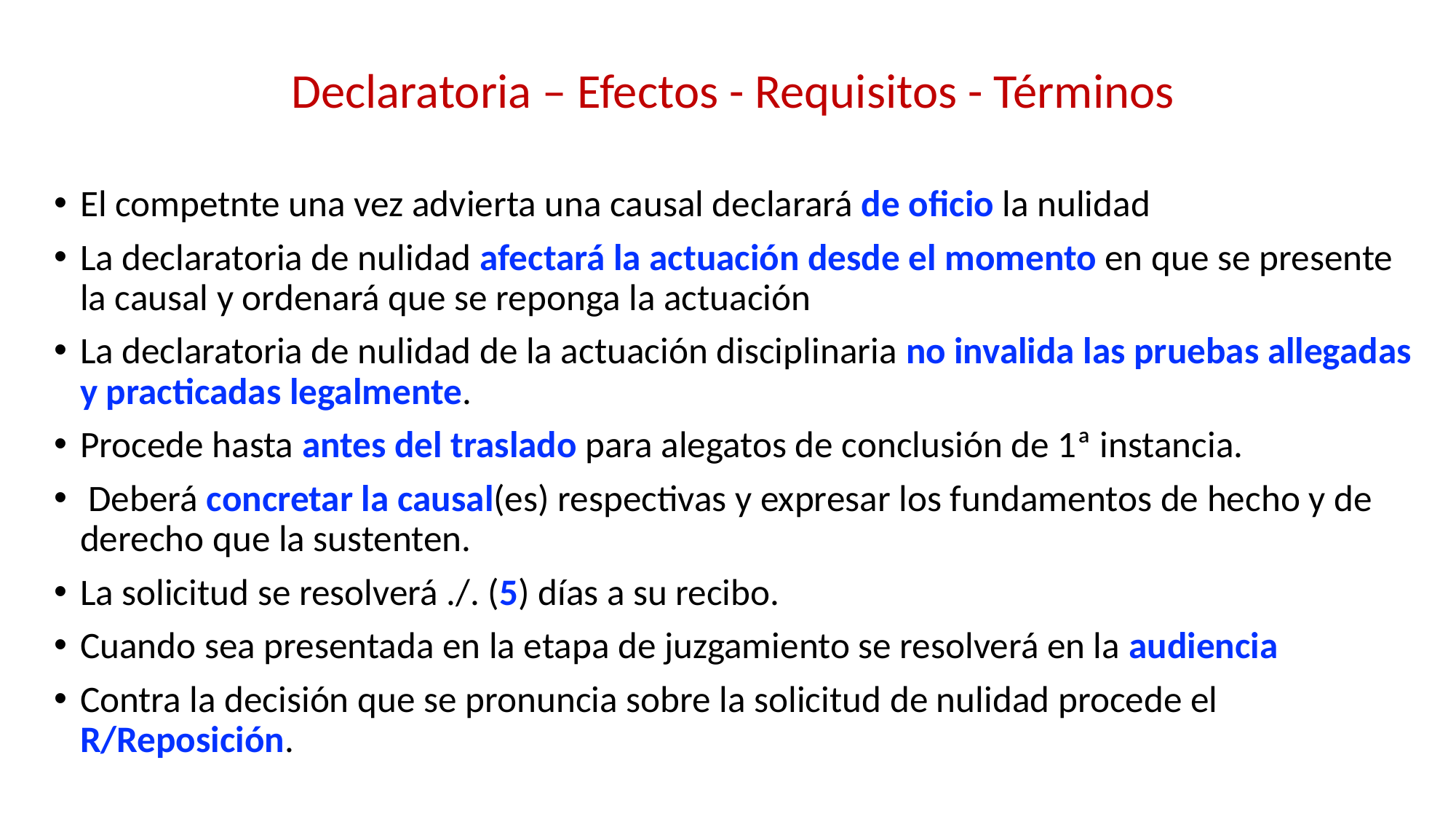

# Declaratoria – Efectos - Requisitos - Términos
El competnte una vez advierta una causal declarará de oficio la nulidad
La declaratoria de nulidad afectará la actuación desde el momento en que se presente la causal y ordenará que se reponga la actuación
La declaratoria de nulidad de la actuación disciplinaria no invalida las pruebas allegadas y practicadas legalmente.
Procede hasta antes del traslado para alegatos de conclusión de 1ª instancia.
 Deberá concretar la causal(es) respectivas y expresar los fundamentos de hecho y de derecho que la sustenten.
La solicitud se resolverá ./. (5) días a su recibo.
Cuando sea presentada en la etapa de juzgamiento se resolverá en la audiencia
Contra la decisión que se pronuncia sobre la solicitud de nulidad procede el R/Reposición.